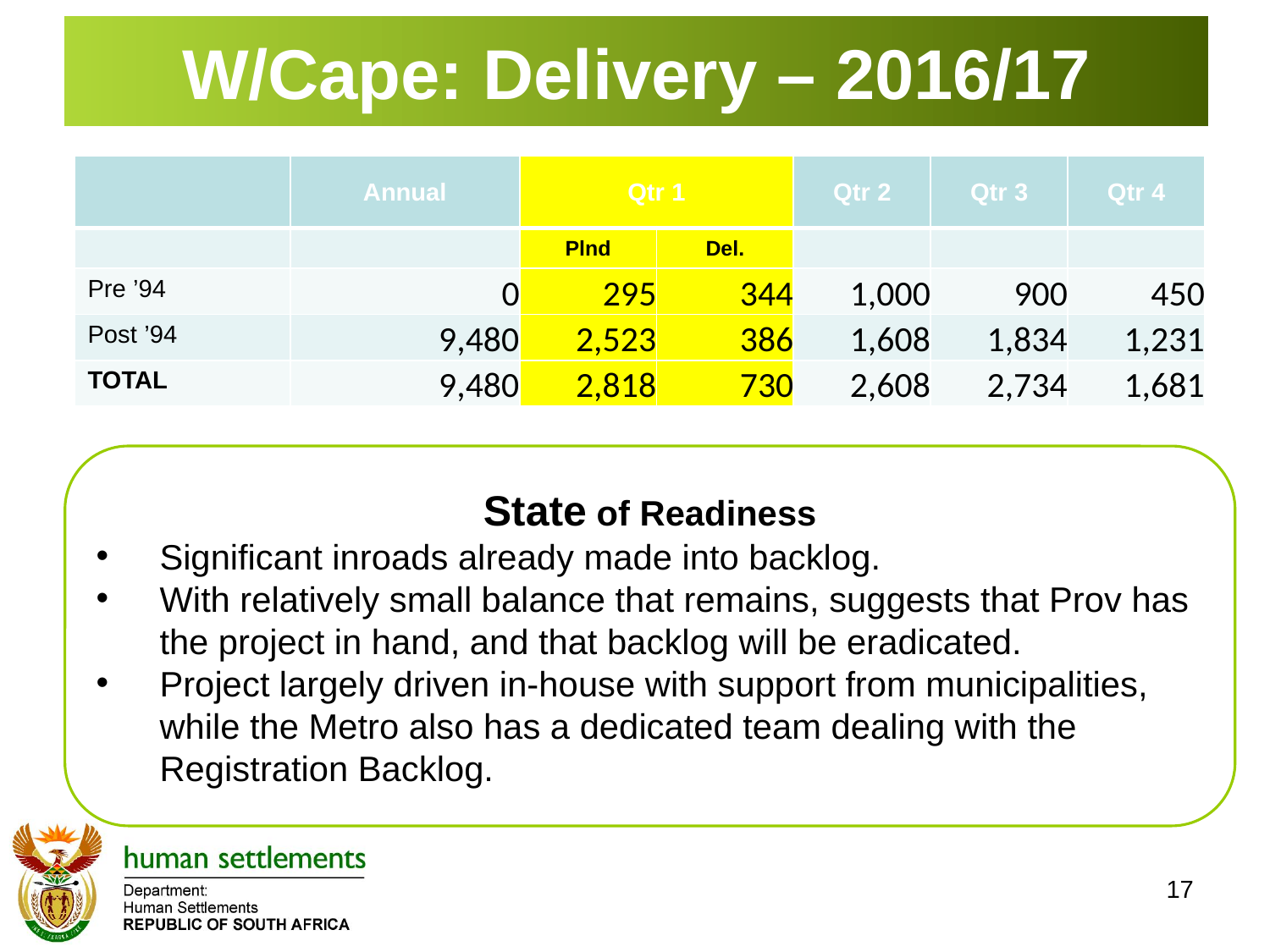

# W/Cape: Delivery – 2016/17
|  | Annual | Qtr 1 |  | Qtr 2 | Qtr 3 | Qtr 4 |
| --- | --- | --- | --- | --- | --- | --- |
|  |  | Plnd | Del. |  |  |  |
| Pre ’94 | 0 | 295 | 344 | 1,000 | 900 | 450 |
| Post ’94 | 9,480 | 2,523 | 386 | 1,608 | 1,834 | 1,231 |
| TOTAL | 9,480 | 2,818 | 730 | 2,608 | 2,734 | 1,681 |
State of Readiness
Significant inroads already made into backlog.
With relatively small balance that remains, suggests that Prov has the project in hand, and that backlog will be eradicated.
Project largely driven in-house with support from municipalities, while the Metro also has a dedicated team dealing with the Registration Backlog.
17